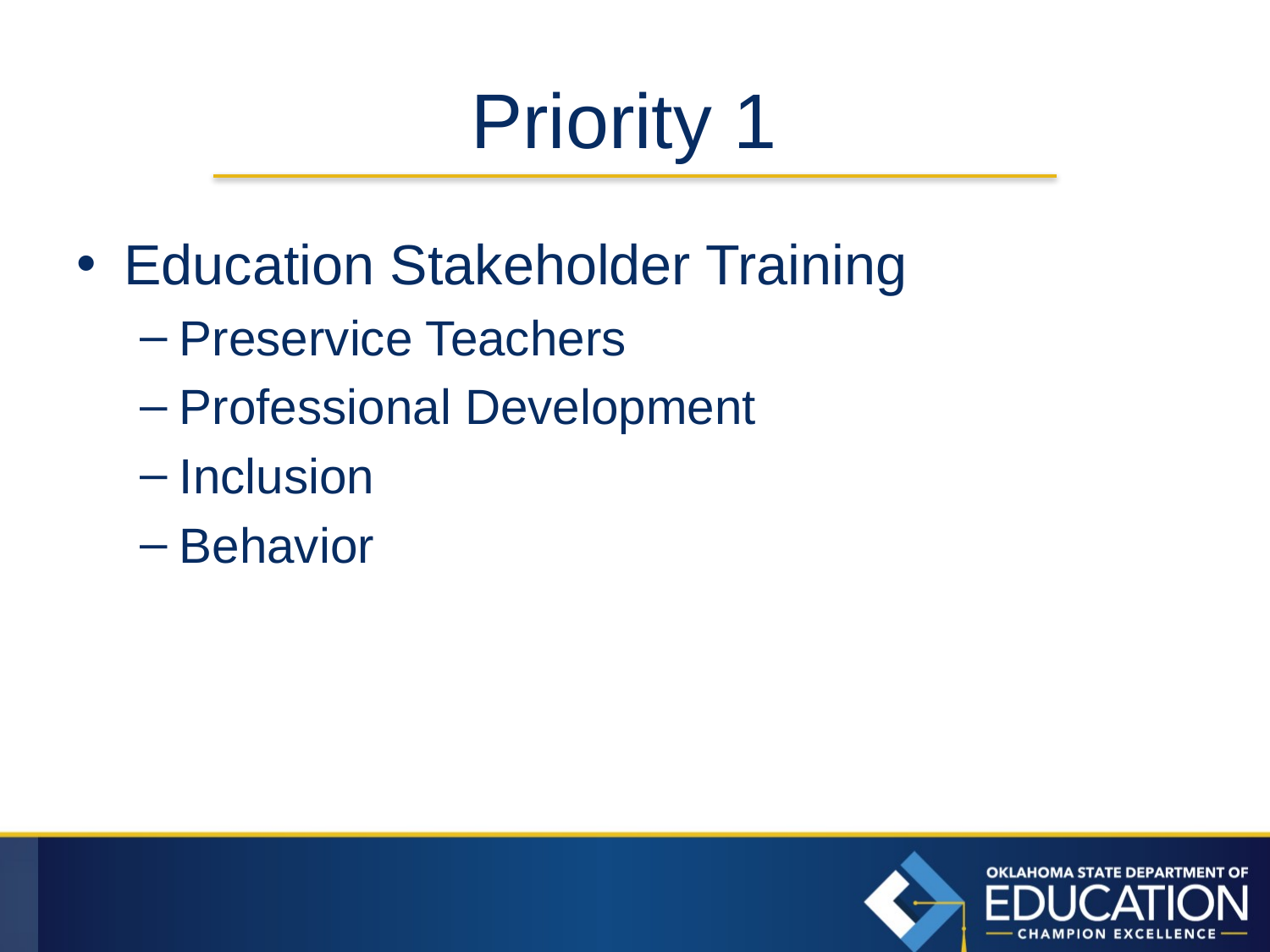

# Priority 1
Education Stakeholder Training
Preservice Teachers
Professional Development
Inclusion
Behavior